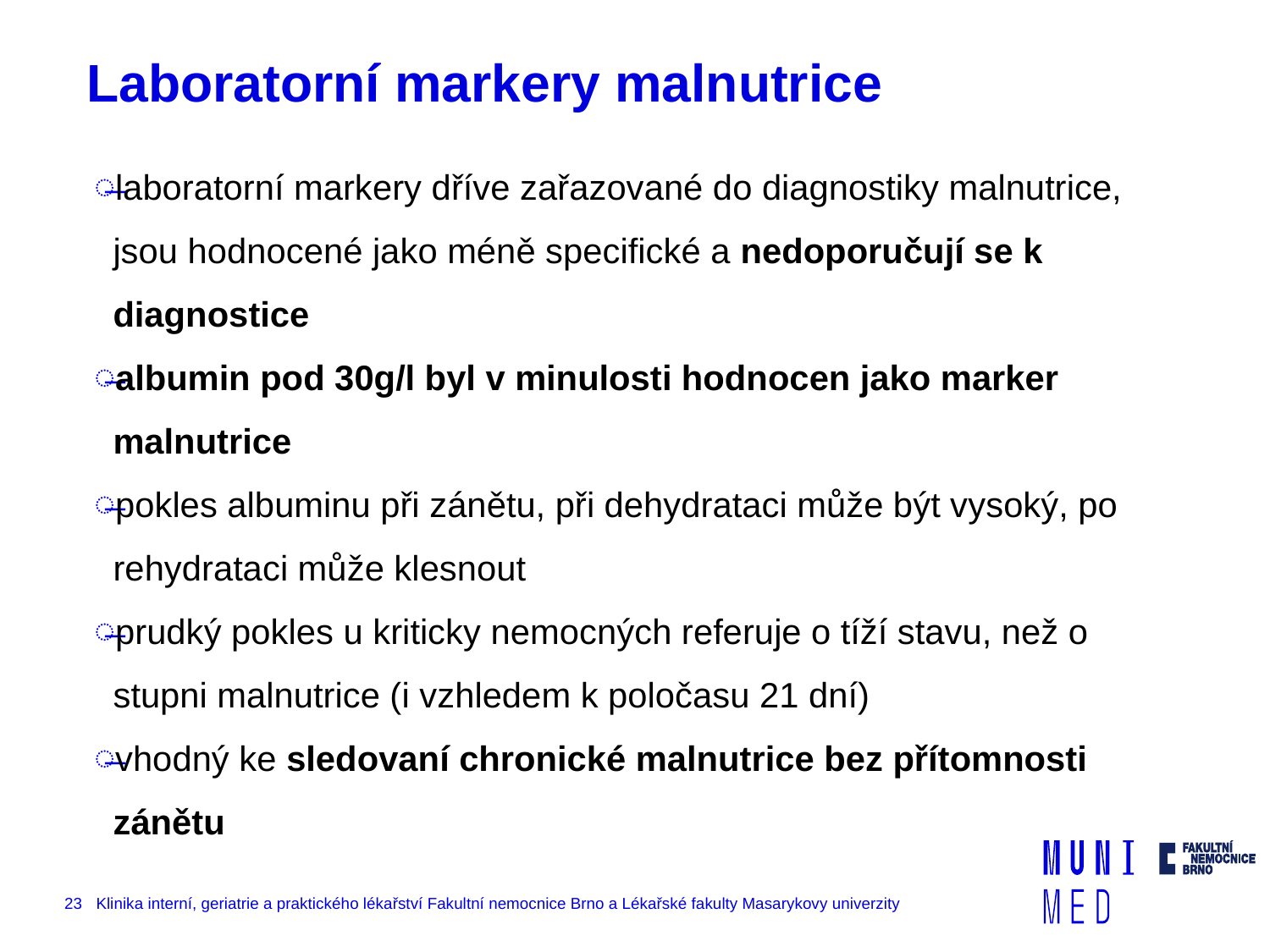

# Laboratorní markery malnutrice
laboratorní markery dříve zařazované do diagnostiky malnutrice, jsou hodnocené jako méně specifické a nedoporučují se k diagnostice
albumin pod 30g/l byl v minulosti hodnocen jako marker malnutrice
pokles albuminu při zánětu, při dehydrataci může být vysoký, po rehydrataci může klesnout
prudký pokles u kriticky nemocných referuje o tíží stavu, než o stupni malnutrice (i vzhledem k poločasu 21 dní)
vhodný ke sledovaní chronické malnutrice bez přítomnosti zánětu